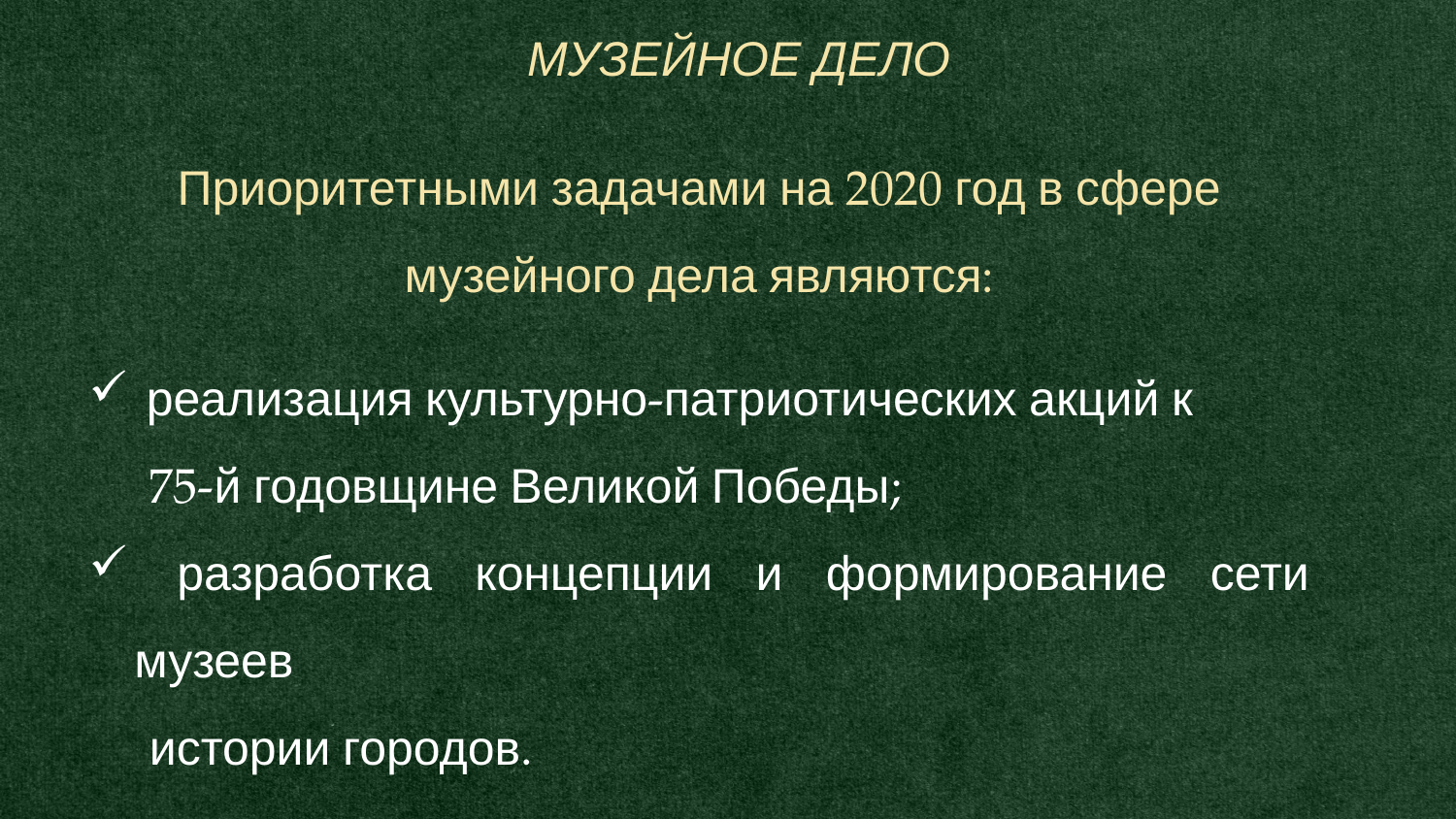

МУЗЕЙНОЕ ДЕЛО
Приоритетными задачами на 2020 год в сфере музейного дела являются:

 реализация культурно-патриотических акций к
     75-й годовщине Великой Победы;
 разработка концепции и формирование сети музеев
     истории городов.